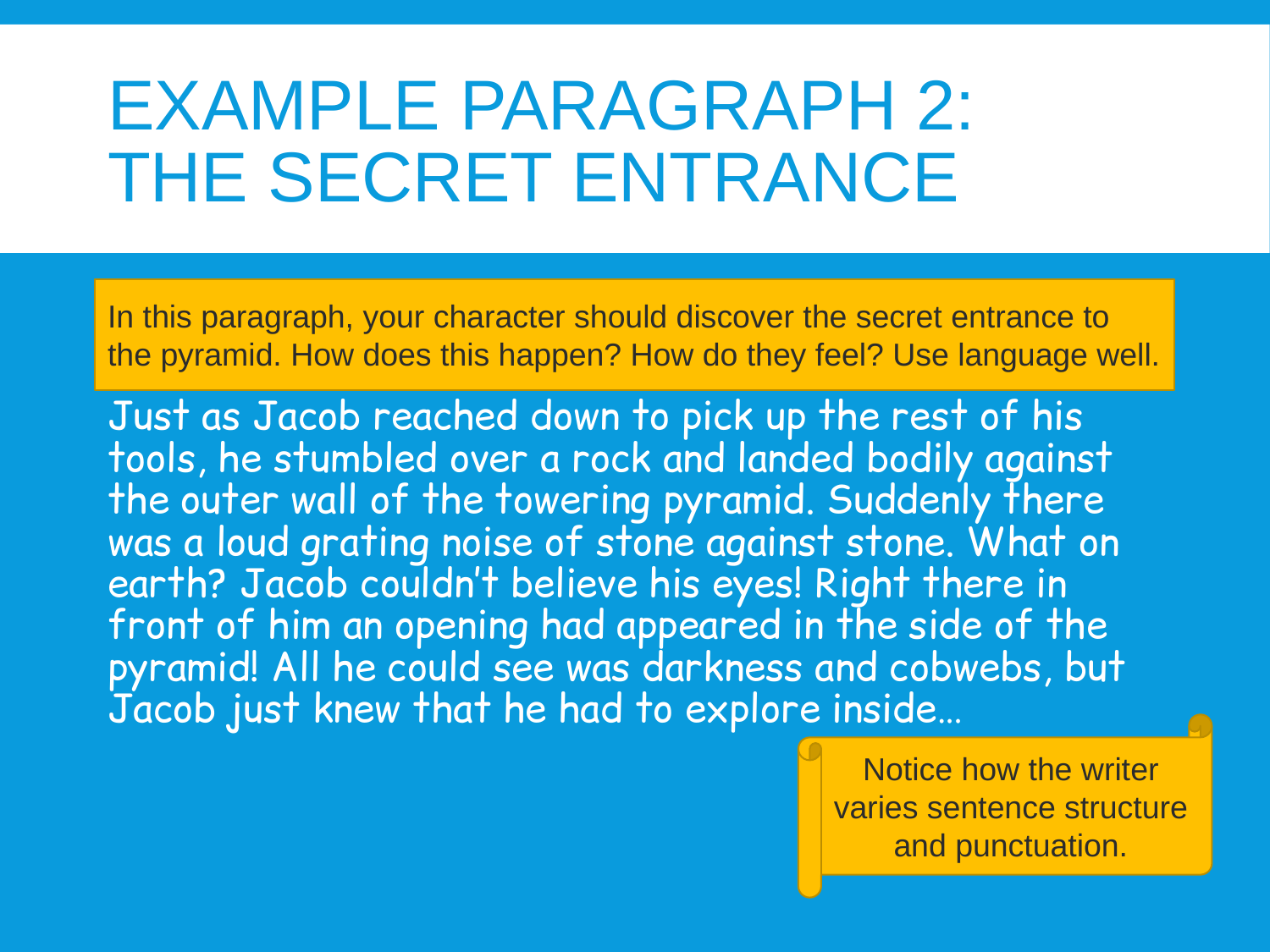

# Example paragraph 2: the secret entrance
In this paragraph, your character should discover the secret entrance to the pyramid. How does this happen? How do they feel? Use language well.
Just as Jacob reached down to pick up the rest of his tools, he stumbled over a rock and landed bodily against the outer wall of the towering pyramid. Suddenly there was a loud grating noise of stone against stone. What on earth? Jacob couldn’t believe his eyes! Right there in front of him an opening had appeared in the side of the pyramid! All he could see was darkness and cobwebs, but Jacob just knew that he had to explore inside…

Notice how the writer varies sentence structure and punctuation.